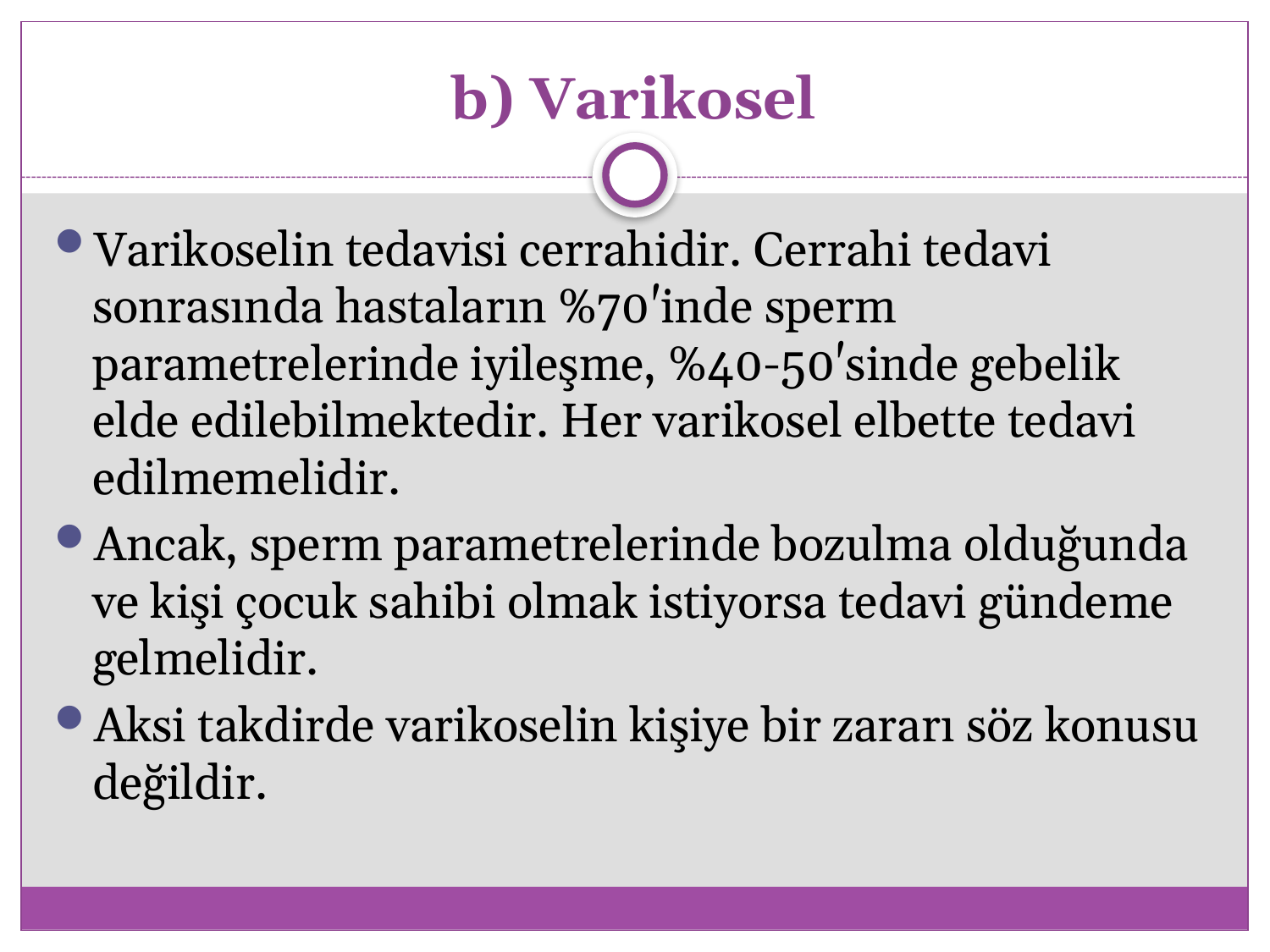

# b) Varikosel
Varikoselin tedavisi cerrahidir. Cerrahi tedavi sonrasında hastaların %70'inde sperm parametrelerinde iyileşme, %40-50'sinde gebelik elde edilebilmektedir. Her varikosel elbette tedavi edilmemelidir.
Ancak, sperm parametrelerinde bozulma olduğunda ve kişi çocuk sahibi olmak istiyorsa tedavi gündeme gelmelidir.
Aksi takdirde varikoselin kişiye bir zararı söz konusu değildir.